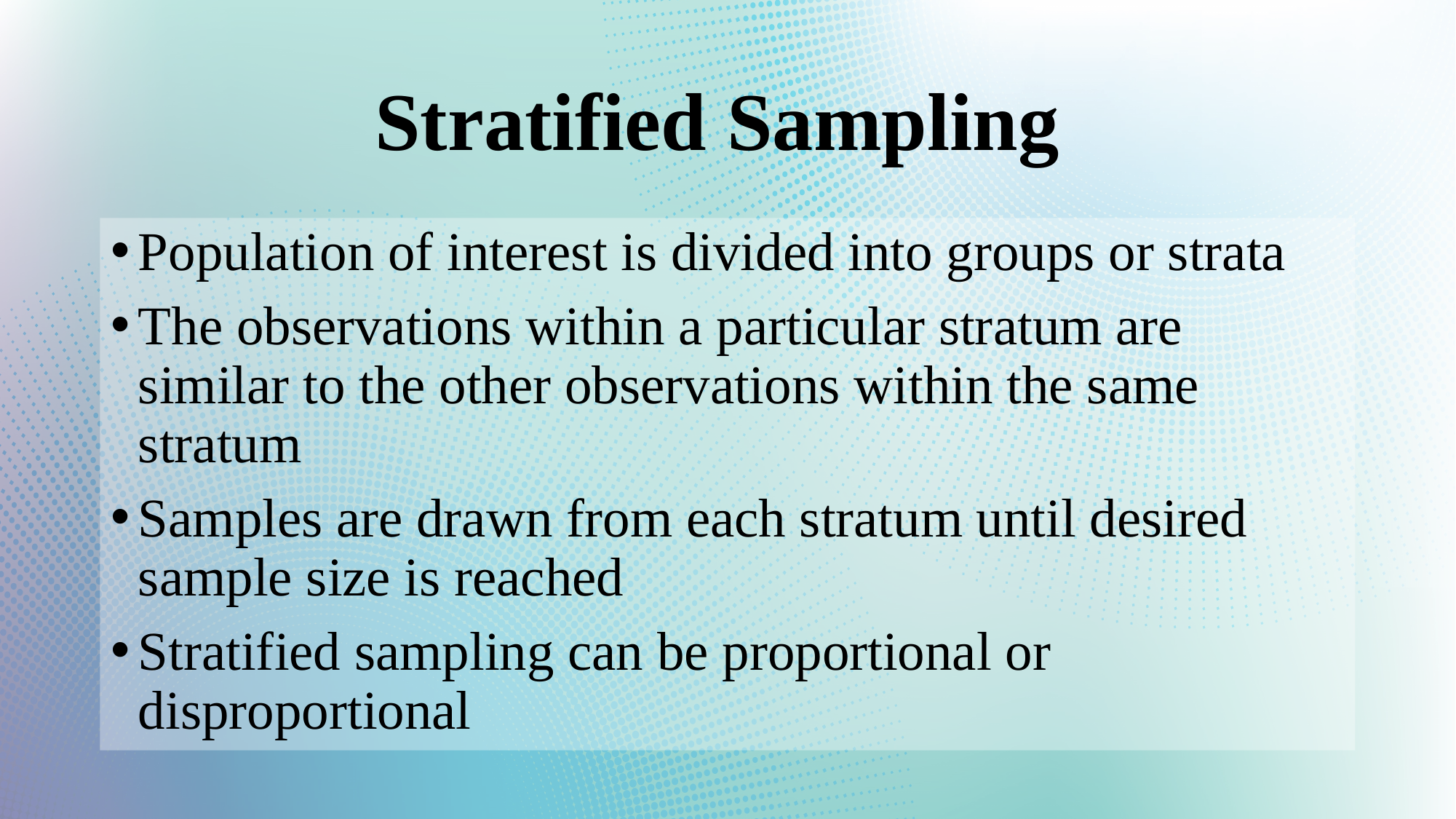

# Stratified Sampling
Population of interest is divided into groups or strata
The observations within a particular stratum are similar to the other observations within the same stratum
Samples are drawn from each stratum until desired sample size is reached
Stratified sampling can be proportional or disproportional